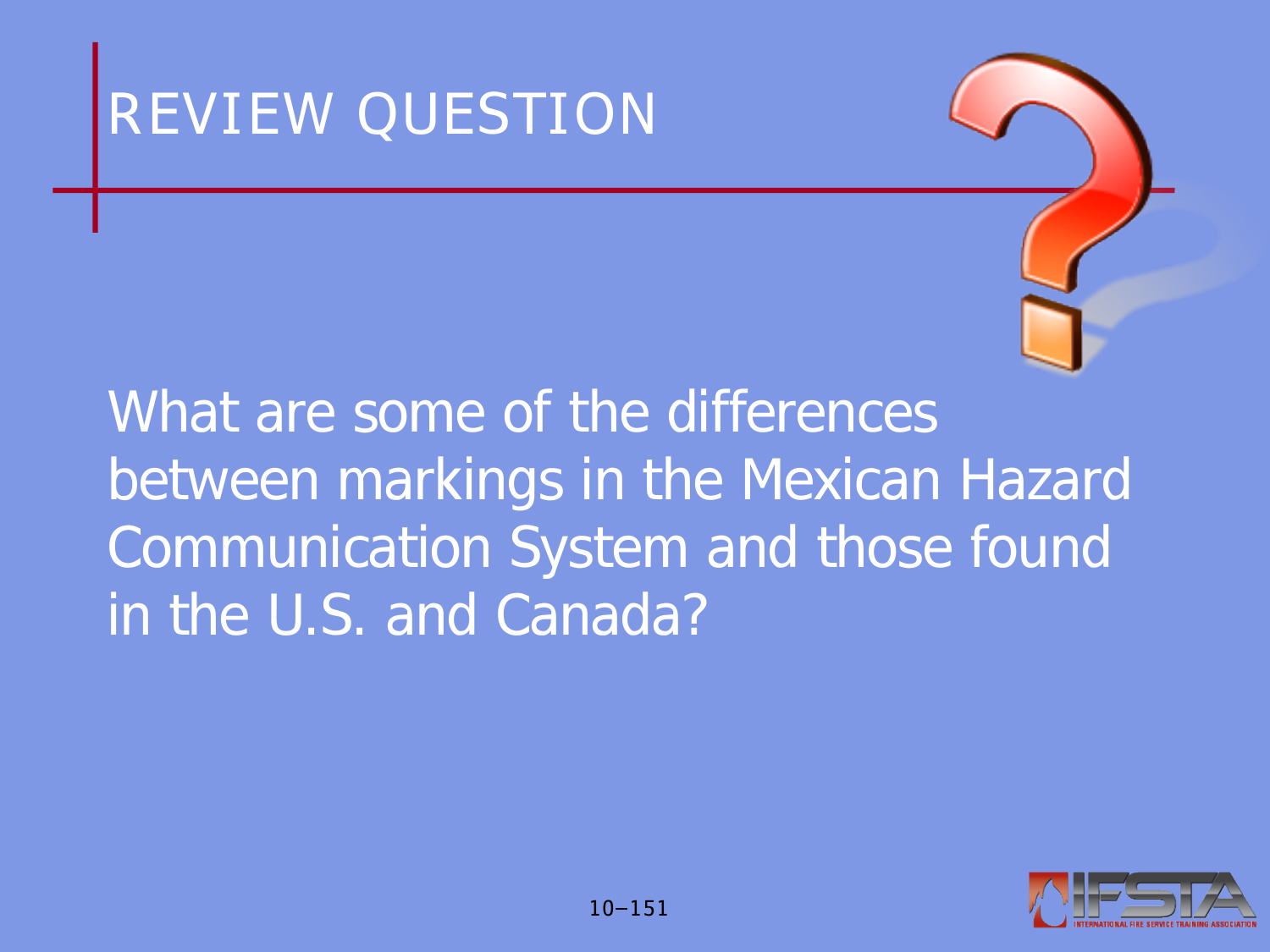

# REVIEW QUESTION

What are some of the differences between markings in the Mexican Hazard Communication System and those found in the U.S. and Canada?
10–151